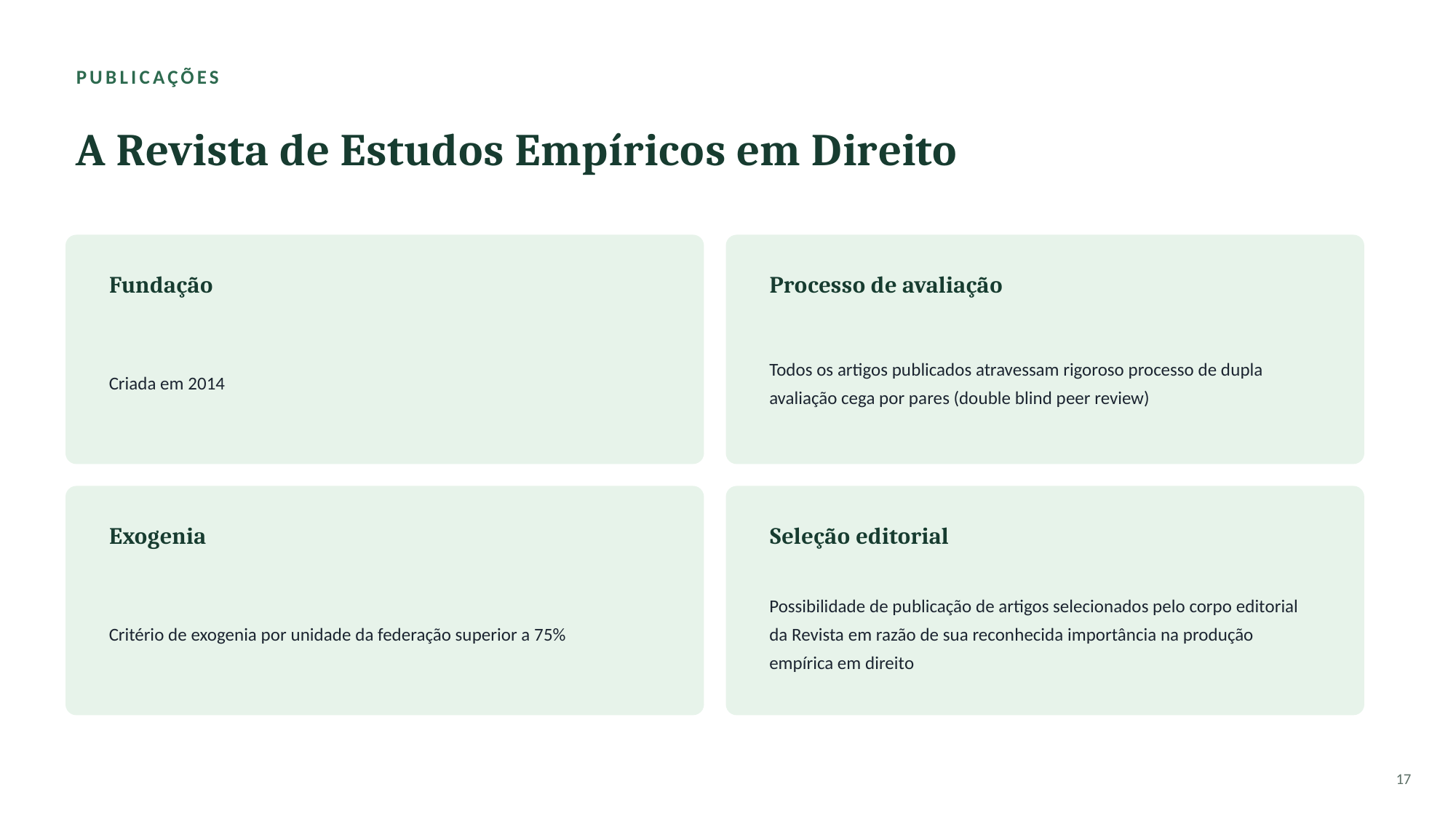

PUBLICAÇÕES
A Revista de Estudos Empíricos em Direito

Fundação
Processo de avaliação
Criada em 2014
Todos os artigos publicados atravessam rigoroso processo de dupla avaliação cega por pares (double blind peer review)

Exogenia
Seleção editorial
Critério de exogenia por unidade da federação superior a 75%
Possibilidade de publicação de artigos selecionados pelo corpo editorial da Revista em razão de sua reconhecida importância na produção empírica em direito
17